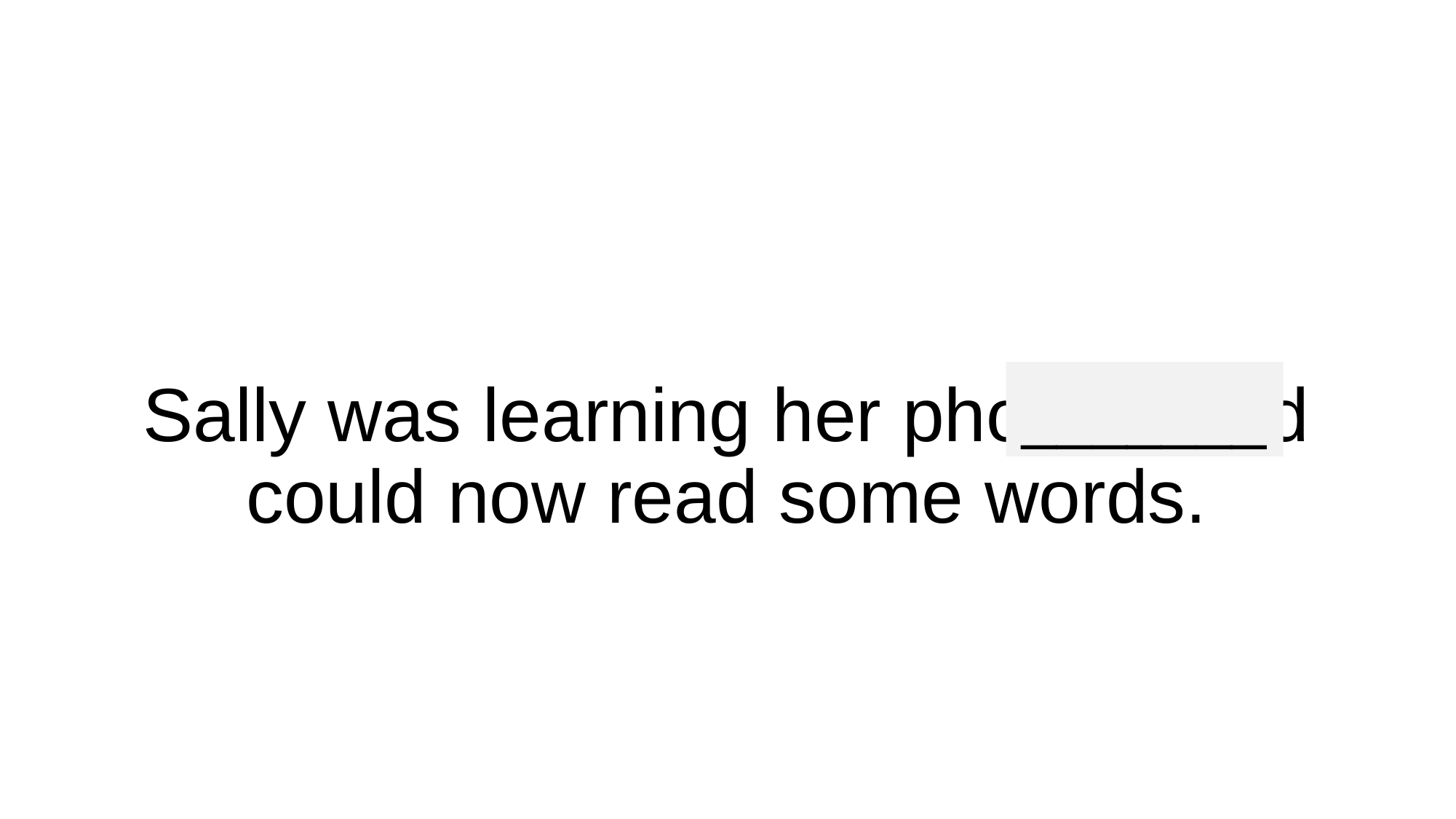

_______
# Sally was learning her phonics and could now read some words.